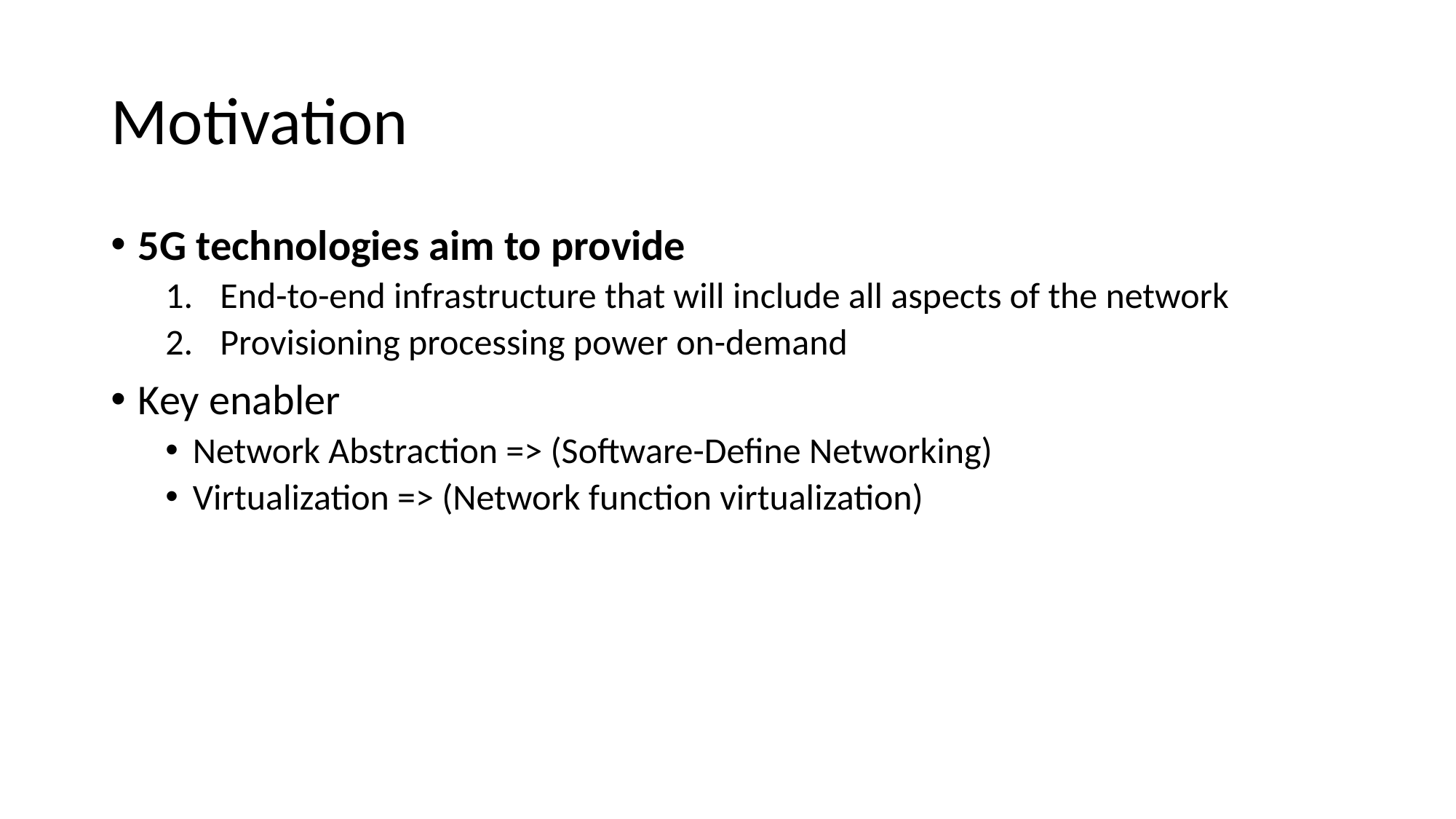

# Motivation
5G technologies aim to provide
End-to-end infrastructure that will include all aspects of the network
Provisioning processing power on-demand
Key enabler
Network Abstraction => (Software-Define Networking)
Virtualization => (Network function virtualization)